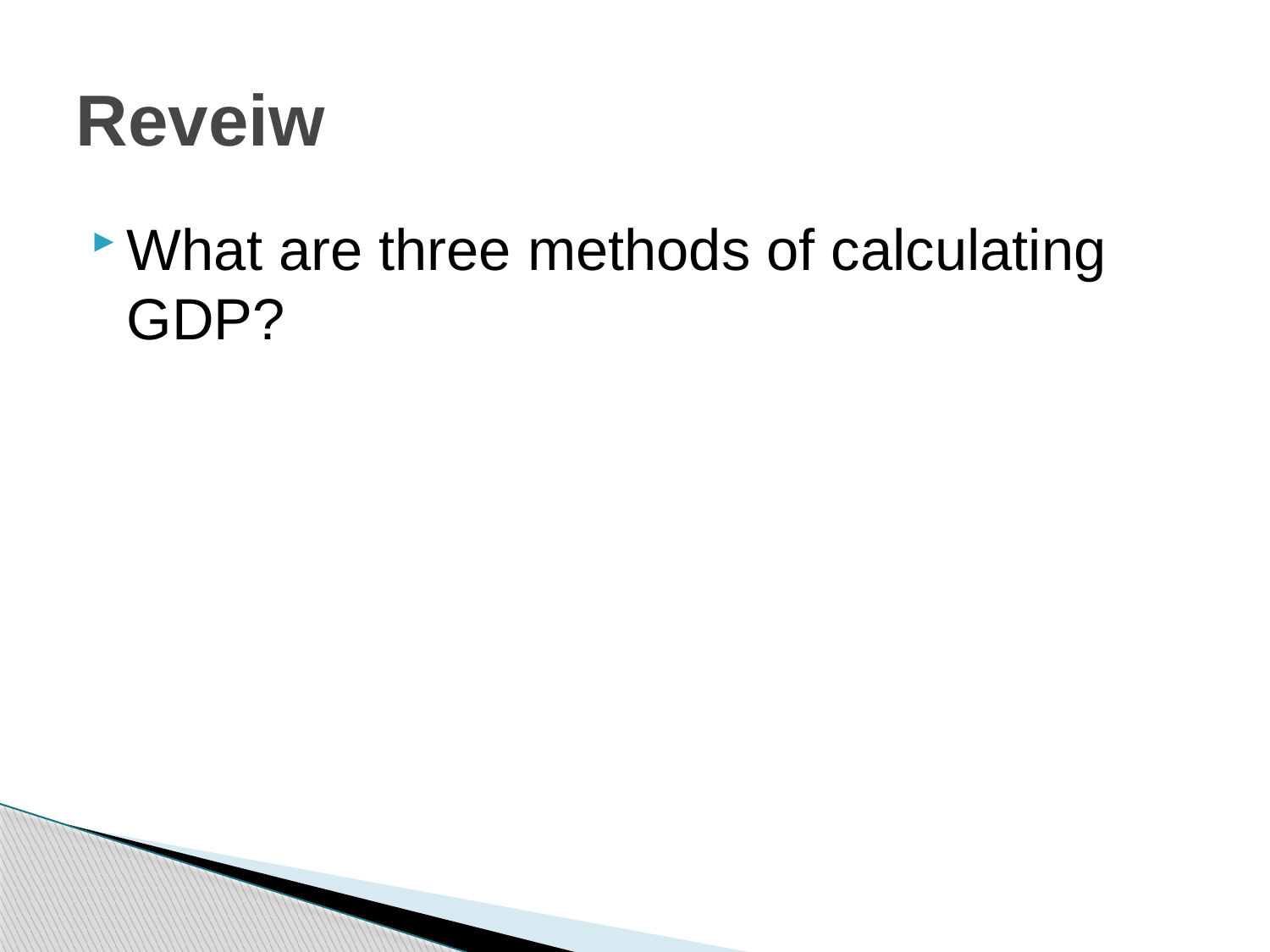

# Reveiw
What are three methods of calculating GDP?